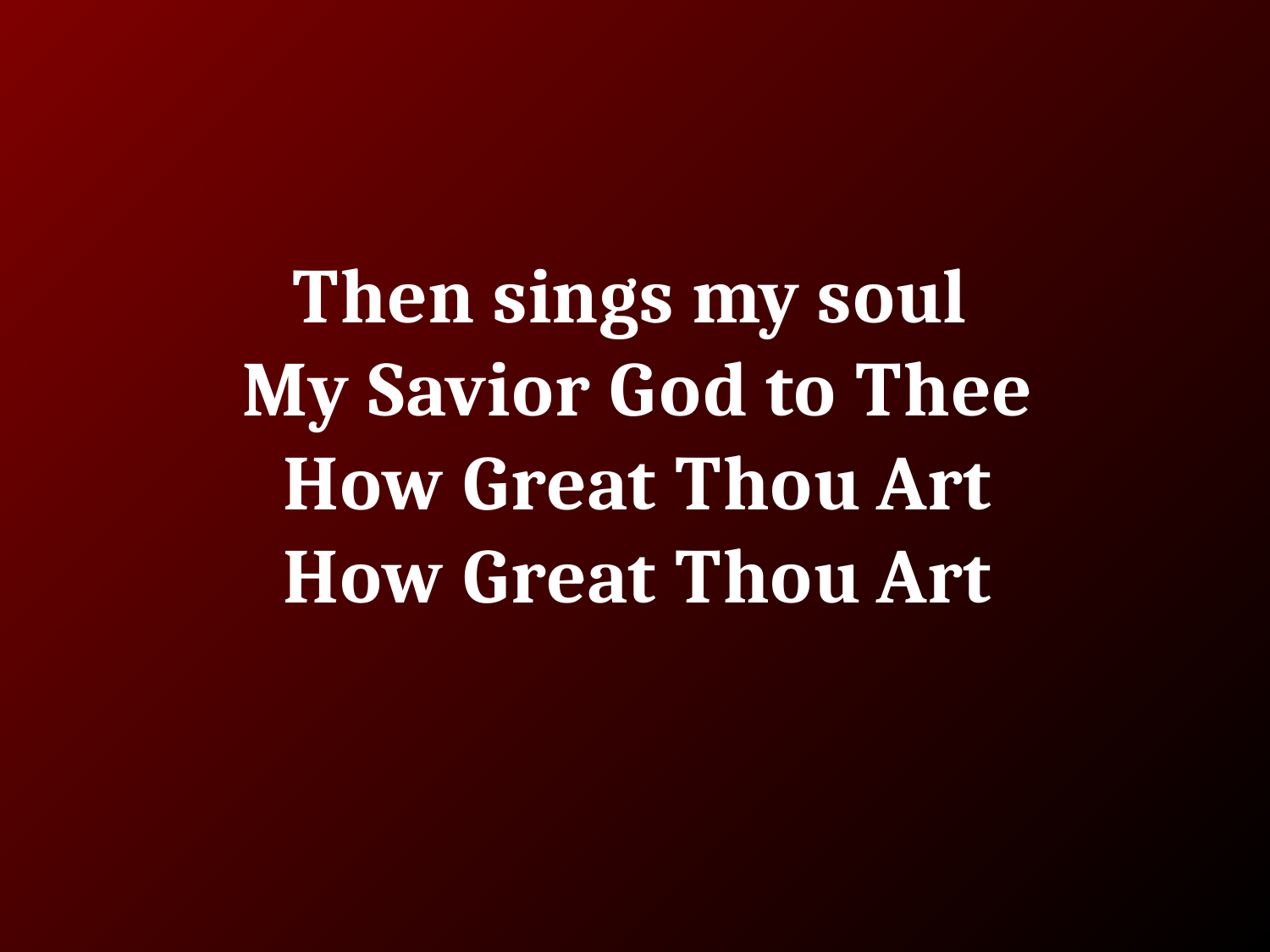

# Then sings my soul
My Savior God to Thee
How Great Thou Art
How Great Thou Art